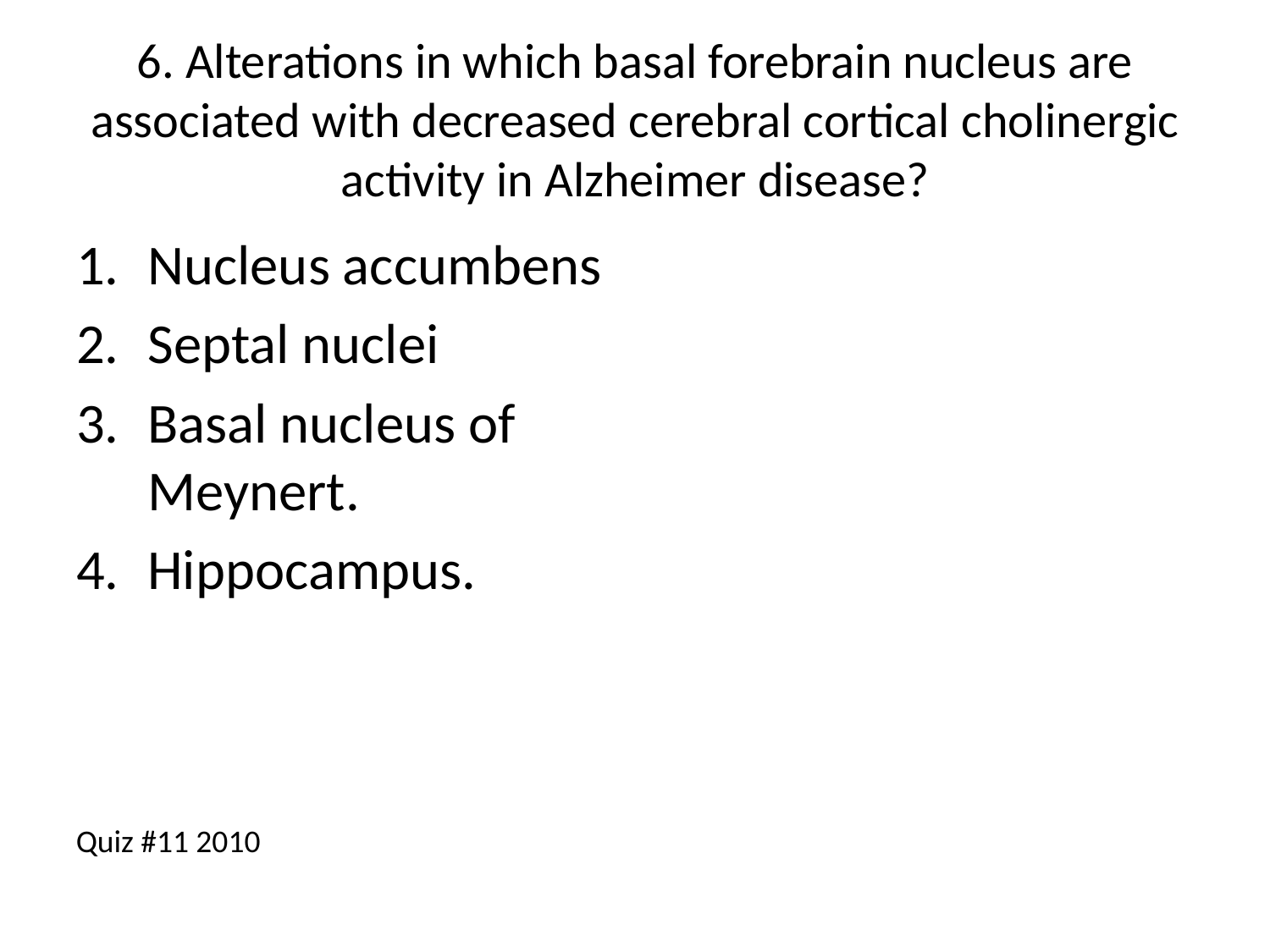

# 6. Alterations in which basal forebrain nucleus are associated with decreased cerebral cortical cholinergic activity in Alzheimer disease?
Nucleus accumbens
Septal nuclei
Basal nucleus of Meynert.
Hippocampus.
Quiz #11 2010